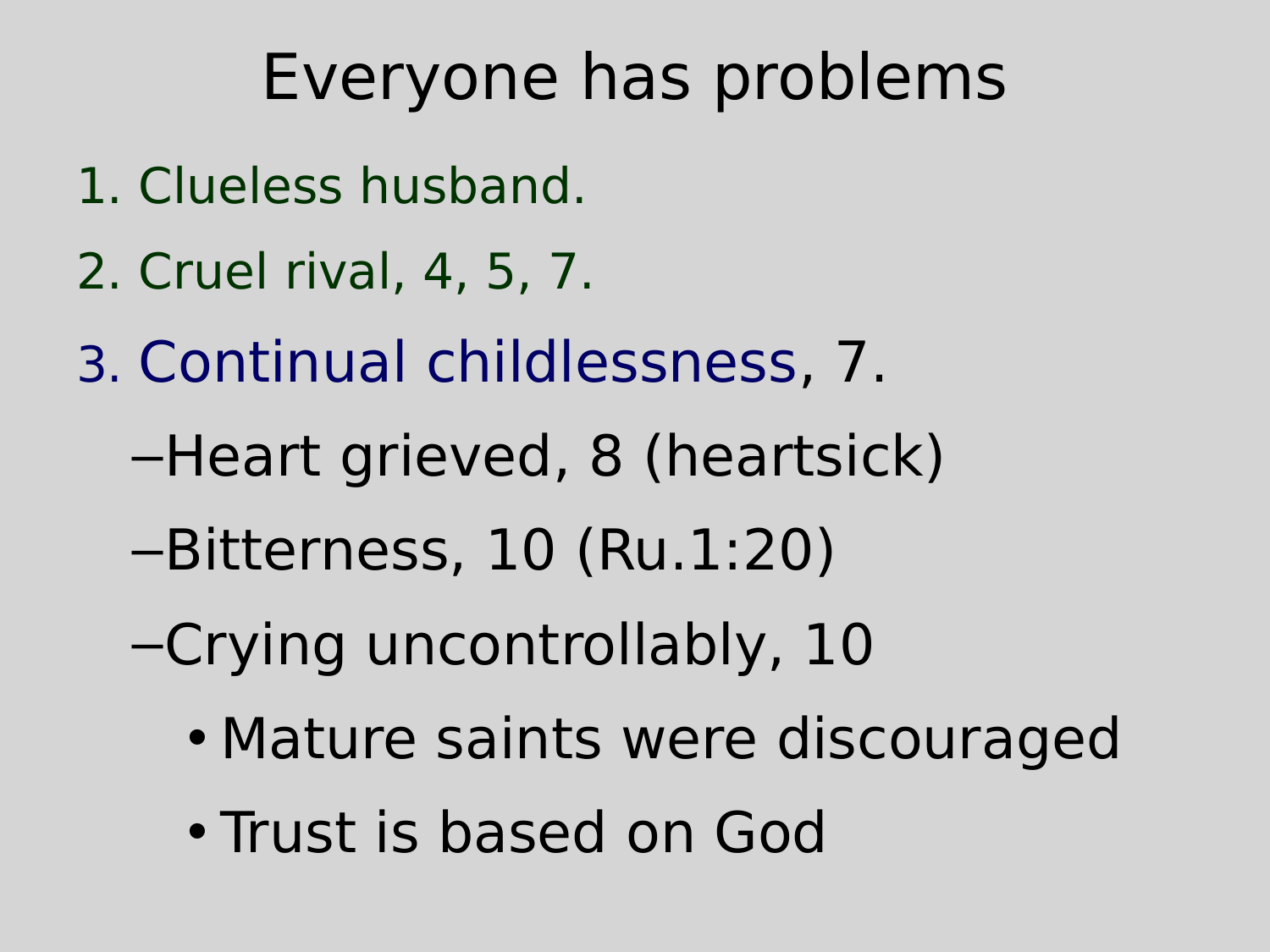

# Everyone has problems
1. Clueless husband.
2. Cruel rival, 4, 5, 7.
3. Continual childlessness, 7.
Heart grieved, 8 (heartsick)
Bitterness, 10 (Ru.1:20)
Crying uncontrollably, 10
Mature saints were discouraged
Trust is based on God